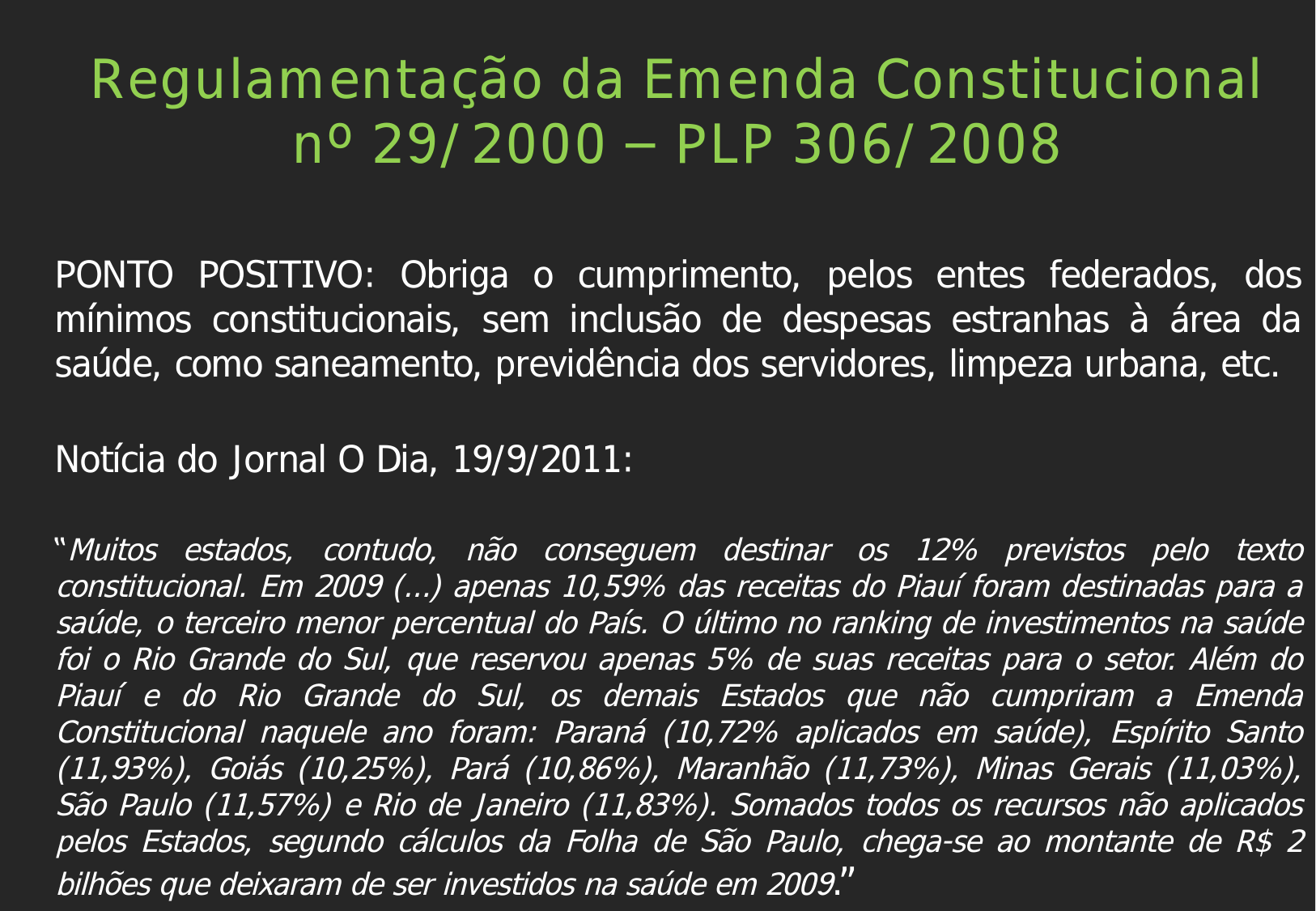

Regulamentação da Emenda Constitucional nº 29/2000 – PLP 306/2008
PONTO POSITIVO: Obriga o cumprimento, pelos entes federados, dos mínimos constitucionais, sem inclusão de despesas estranhas à área da saúde, como saneamento, previdência dos servidores, limpeza urbana, etc.
Notícia do Jornal O Dia, 19/9/2011:
“Muitos estados, contudo, não conseguem destinar os 12% previstos pelo texto constitucional. Em 2009 (...) apenas 10,59% das receitas do Piauí foram destinadas para a saúde, o terceiro menor percentual do País. O último no ranking de investimentos na saúde foi o Rio Grande do Sul, que reservou apenas 5% de suas receitas para o setor. Além do Piauí e do Rio Grande do Sul, os demais Estados que não cumpriram a Emenda Constitucional naquele ano foram: Paraná (10,72% aplicados em saúde), Espírito Santo (11,93%), Goiás (10,25%), Pará (10,86%), Maranhão (11,73%), Minas Gerais (11,03%), São Paulo (11,57%) e Rio de Janeiro (11,83%). Somados todos os recursos não aplicados pelos Estados, segundo cálculos da Folha de São Paulo, chega-se ao montante de R$ 2 bilhões que deixaram de ser investidos na saúde em 2009.”